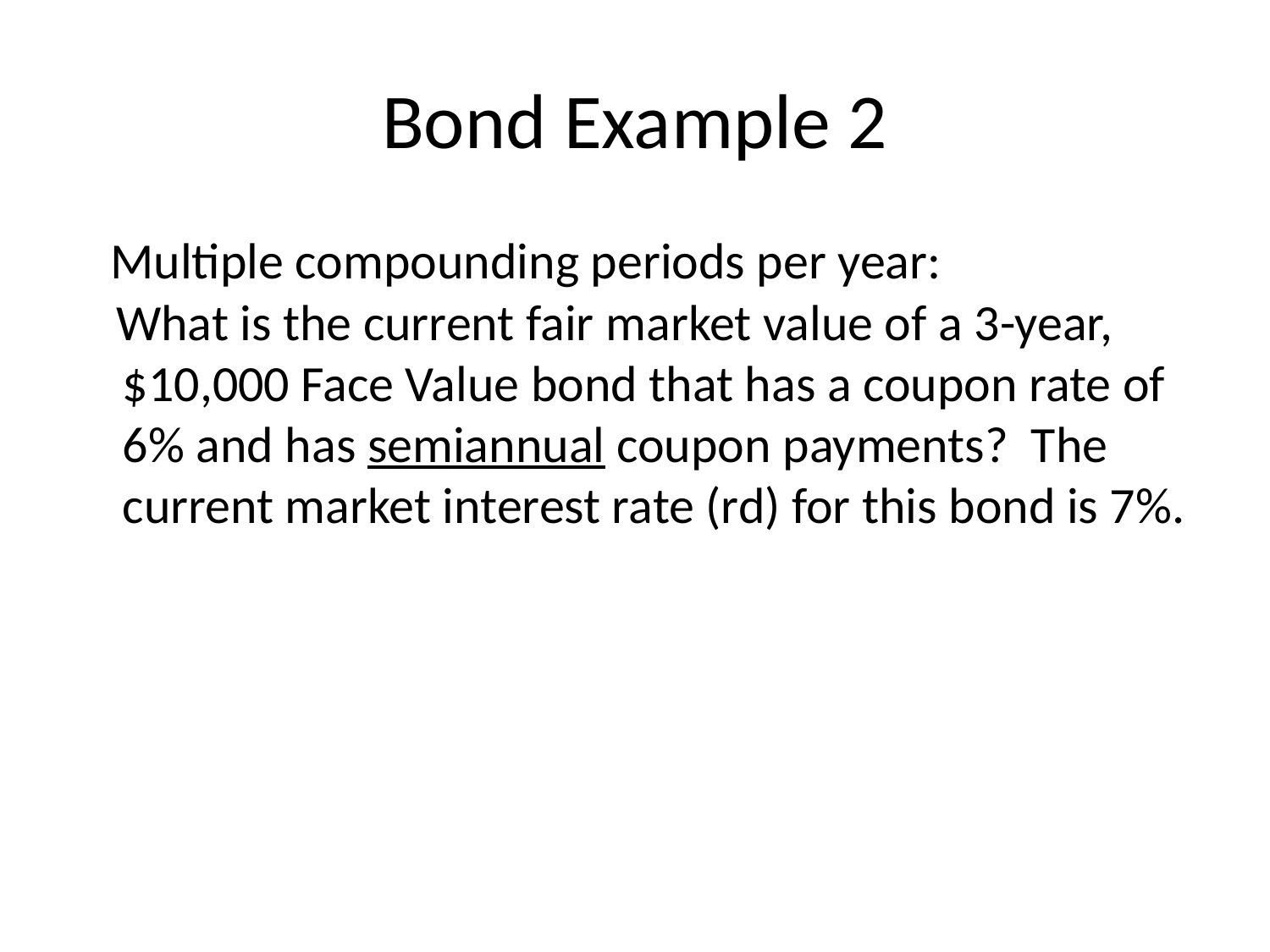

# Bond Example 2
   Multiple compounding periods per year:
    What is the current fair market value of a 3-year, $10,000 Face Value bond that has a coupon rate of 6% and has semiannual coupon payments?  The current market interest rate (rd) for this bond is 7%.